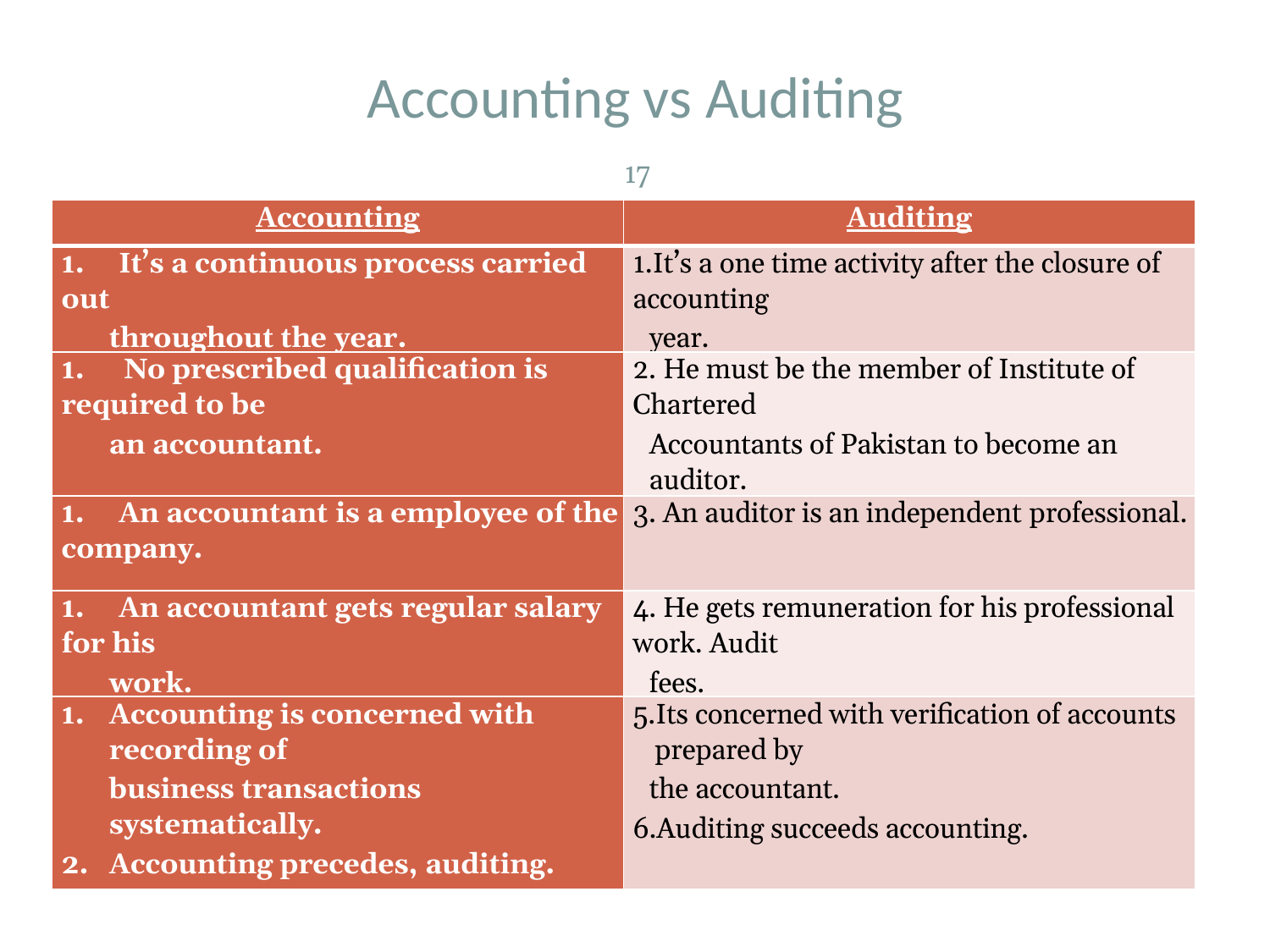

# Accounting vs Auditing
17
| Accounting | Auditing |
| --- | --- |
| 1. It’s a continuous process carried out throughout the year. | 1.It’s a one time activity after the closure of accounting year. |
| 1. No prescribed qualification is required to be an accountant. | 2. He must be the member of Institute of Chartered Accountants of Pakistan to become an auditor. |
| 1. An accountant is a employee of the company. | 3. An auditor is an independent professional. |
| 1. An accountant gets regular salary for his work. | 4. He gets remuneration for his professional work. Audit fees. |
| Accounting is concerned with recording of business transactions systematically. Accounting precedes, auditing. | Its concerned with verification of accounts prepared by the accountant. Auditing succeeds accounting. |